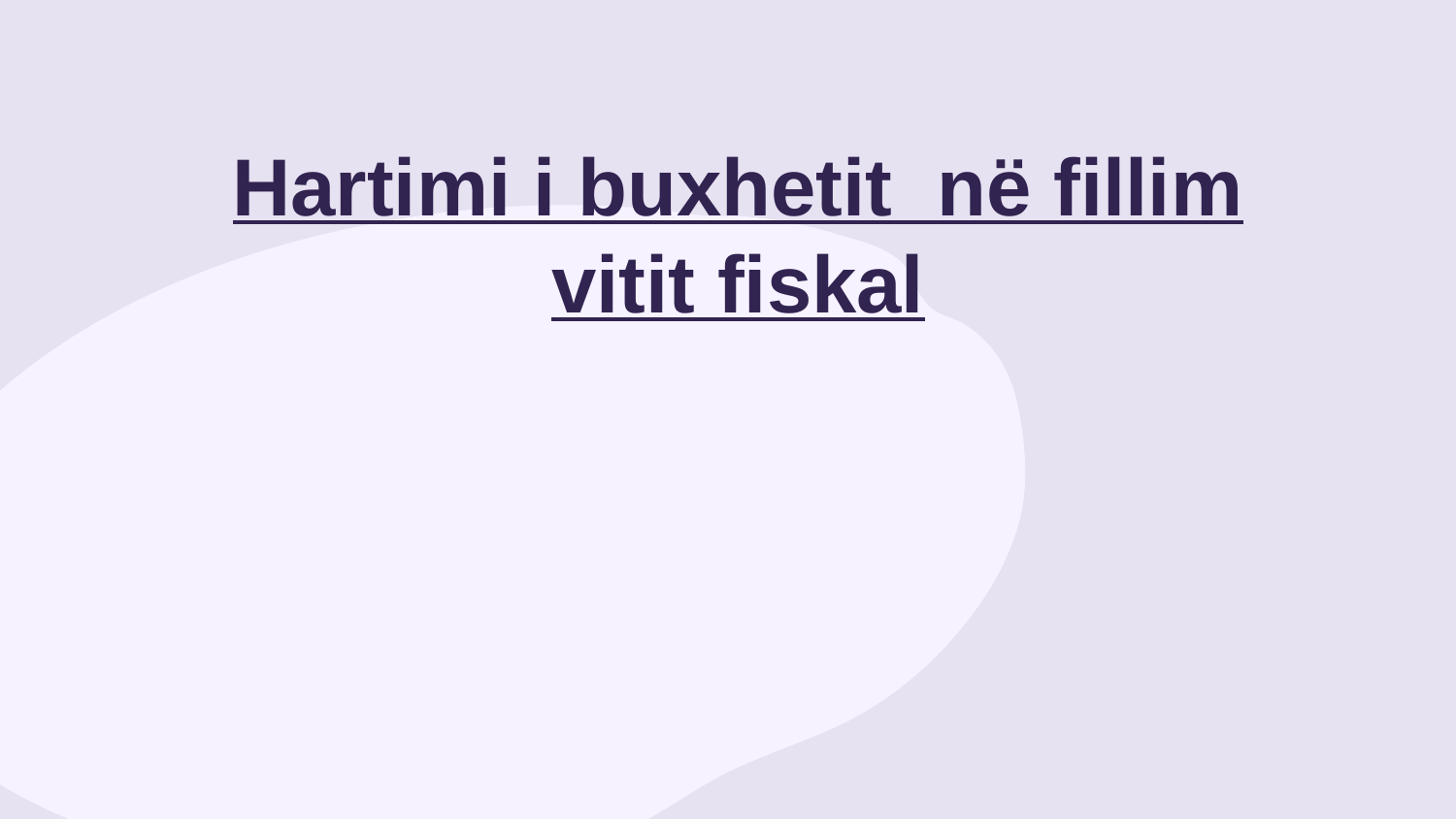

Hartimi i buxhetit  në fillim vitit fiskal